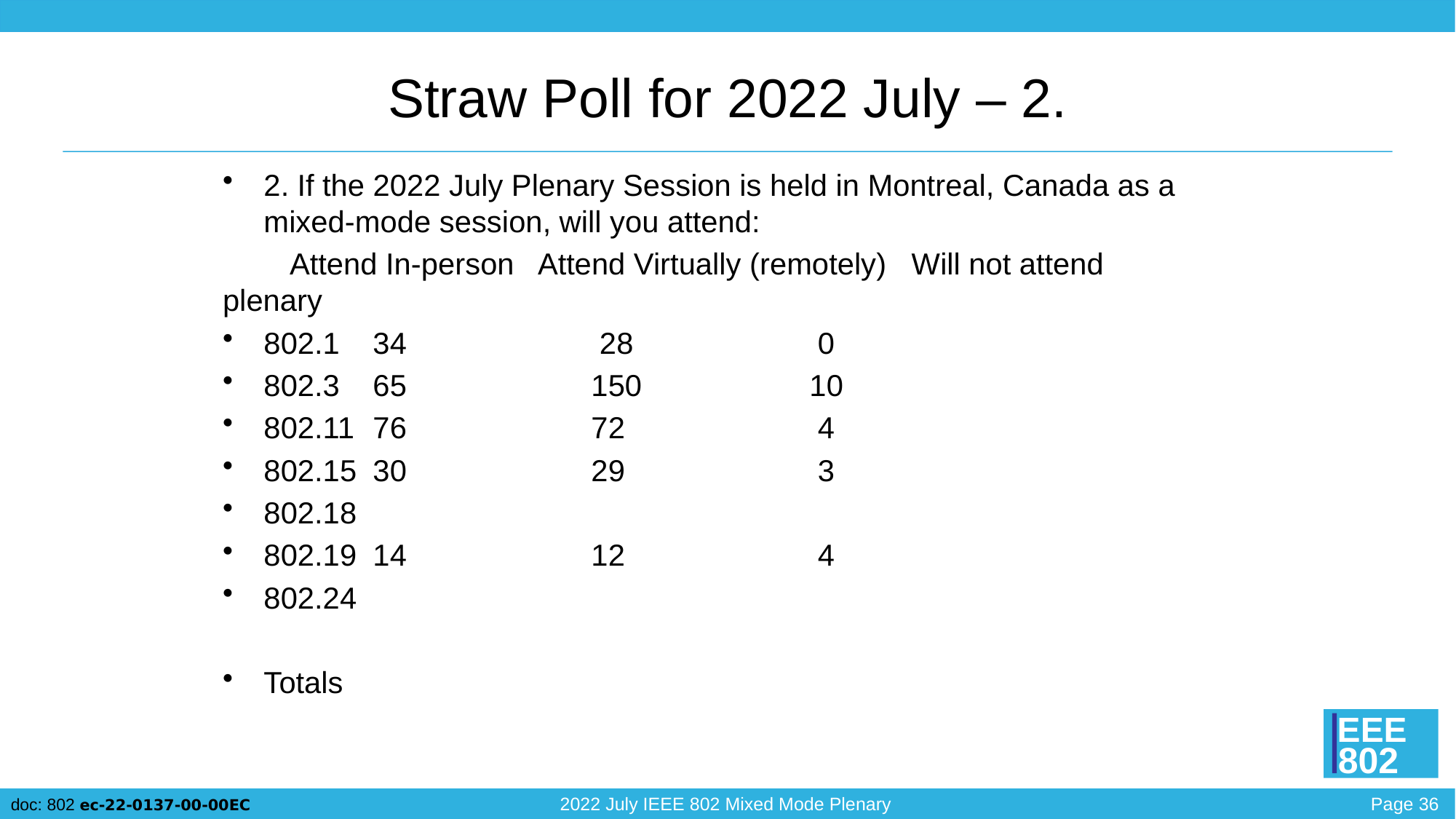

# Straw Poll for 2022 July – 2.
2. If the 2022 July Plenary Session is held in Montreal, Canada as a mixed-mode session, will you attend:
        Attend In-person   Attend Virtually (remotely)   Will not attend plenary
802.1	34		 28		 0
802.3	65		150		10
802.11	76		72		 4
802.15	30		29		 3
802.18
802.19	14		12  		 4
802.24

Totals